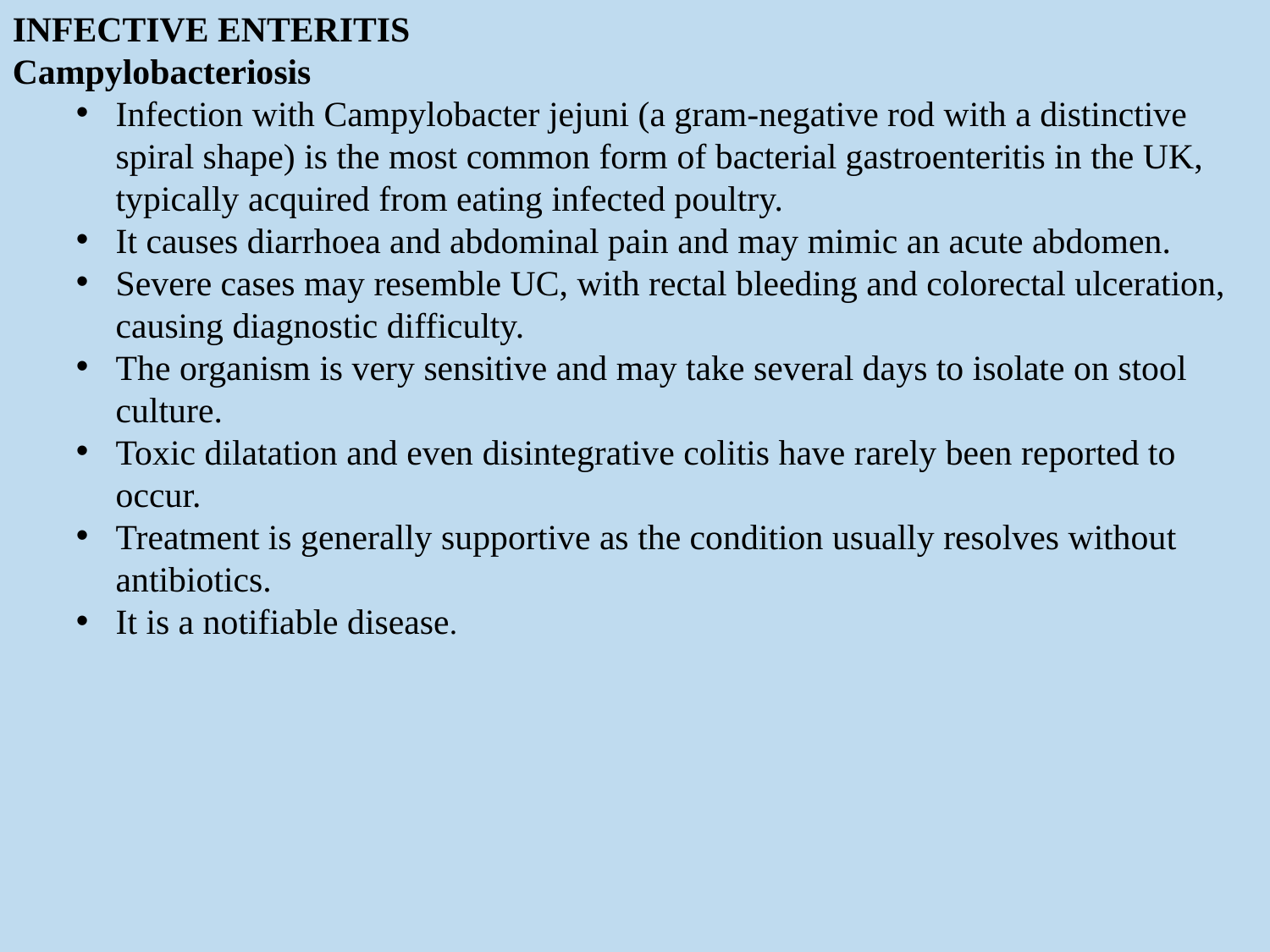

INFECTIVE ENTERITIS
Campylobacteriosis
Infection with Campylobacter jejuni (a gram-negative rod with a distinctive spiral shape) is the most common form of bacterial gastroenteritis in the UK, typically acquired from eating infected poultry.
It causes diarrhoea and abdominal pain and may mimic an acute abdomen.
Severe cases may resemble UC, with rectal bleeding and colorectal ulceration, causing diagnostic difficulty.
The organism is very sensitive and may take several days to isolate on stool culture.
Toxic dilatation and even disintegrative colitis have rarely been reported to occur.
Treatment is generally supportive as the condition usually resolves without antibiotics.
It is a notifiable disease.